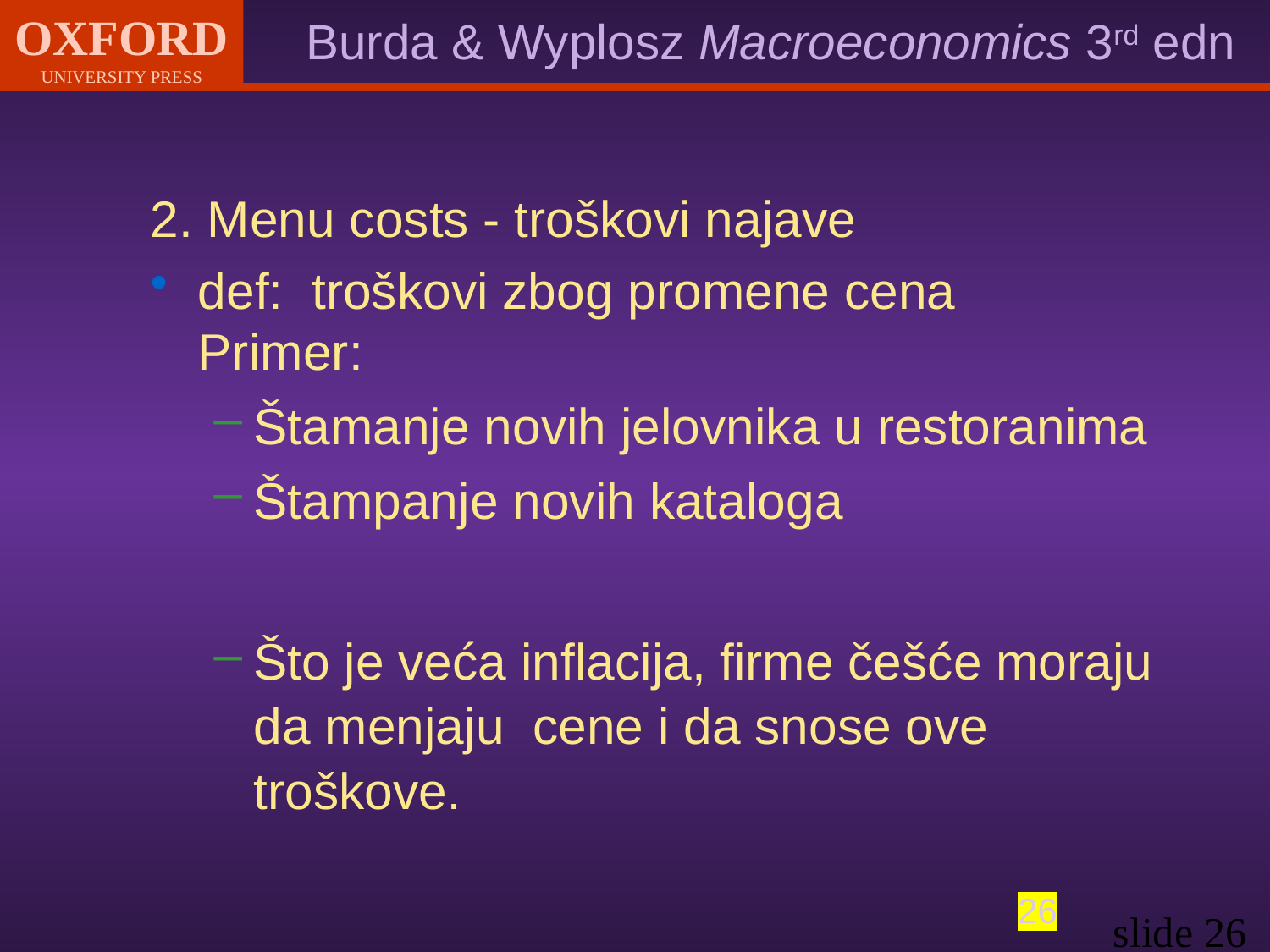

2. Menu costs - troškovi najave
def:  troškovi zbog promene cena		Primer:
Štamanje novih jelovnika u restoranima
Štampanje novih kataloga

Što je veća inflacija, firme češće moraju da menjaju  cene i da snose ove troškove.

# 26
slide 26